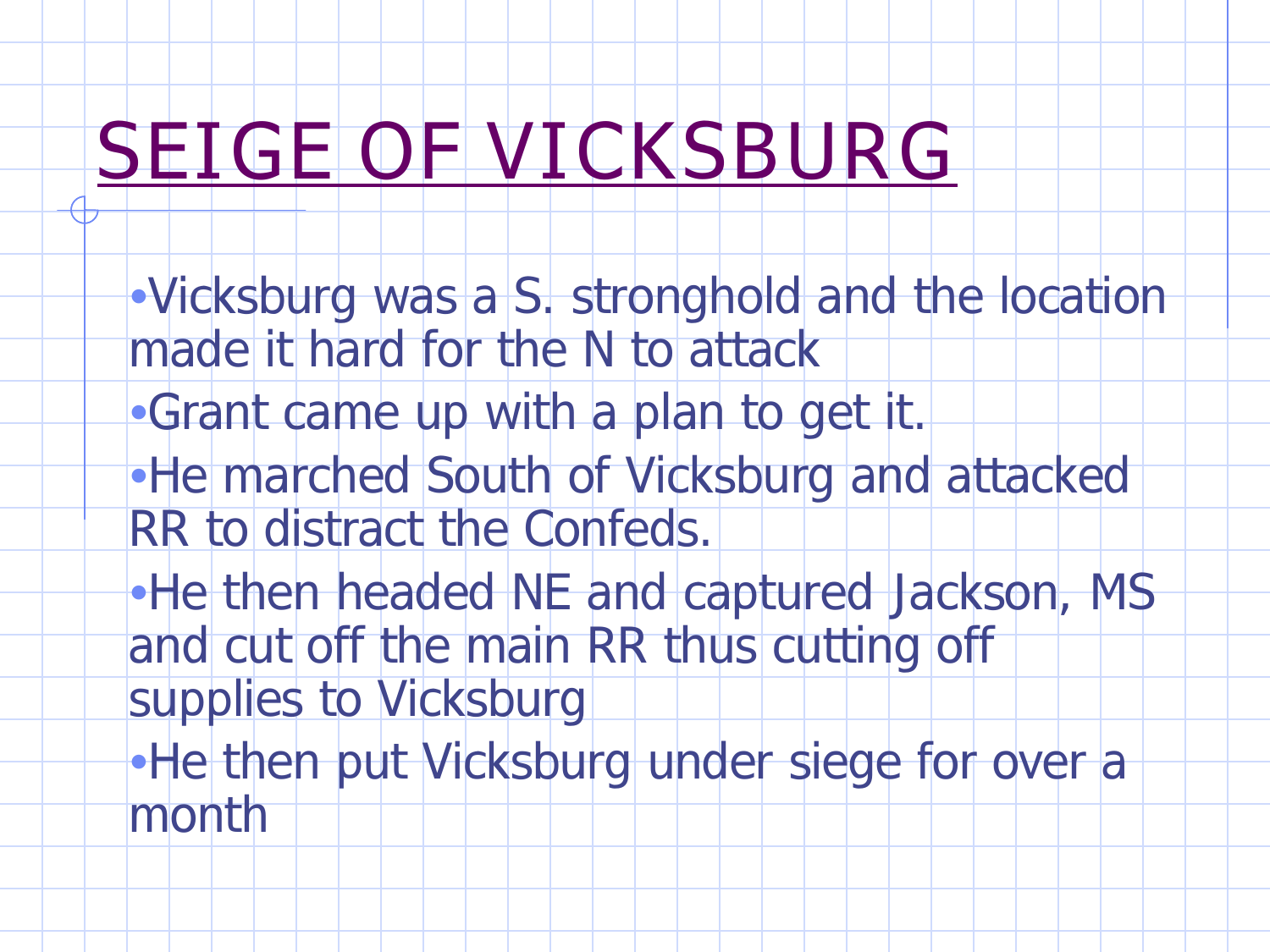

# Seige of Vicksburg
Vicksburg was a S. stronghold and the location made it hard for the N to attack
Grant came up with a plan to get it.
He marched South of Vicksburg and attacked RR to distract the Confeds.
He then headed NE and captured Jackson, MS and cut off the main RR thus cutting off supplies to Vicksburg
He then put Vicksburg under siege for over a month